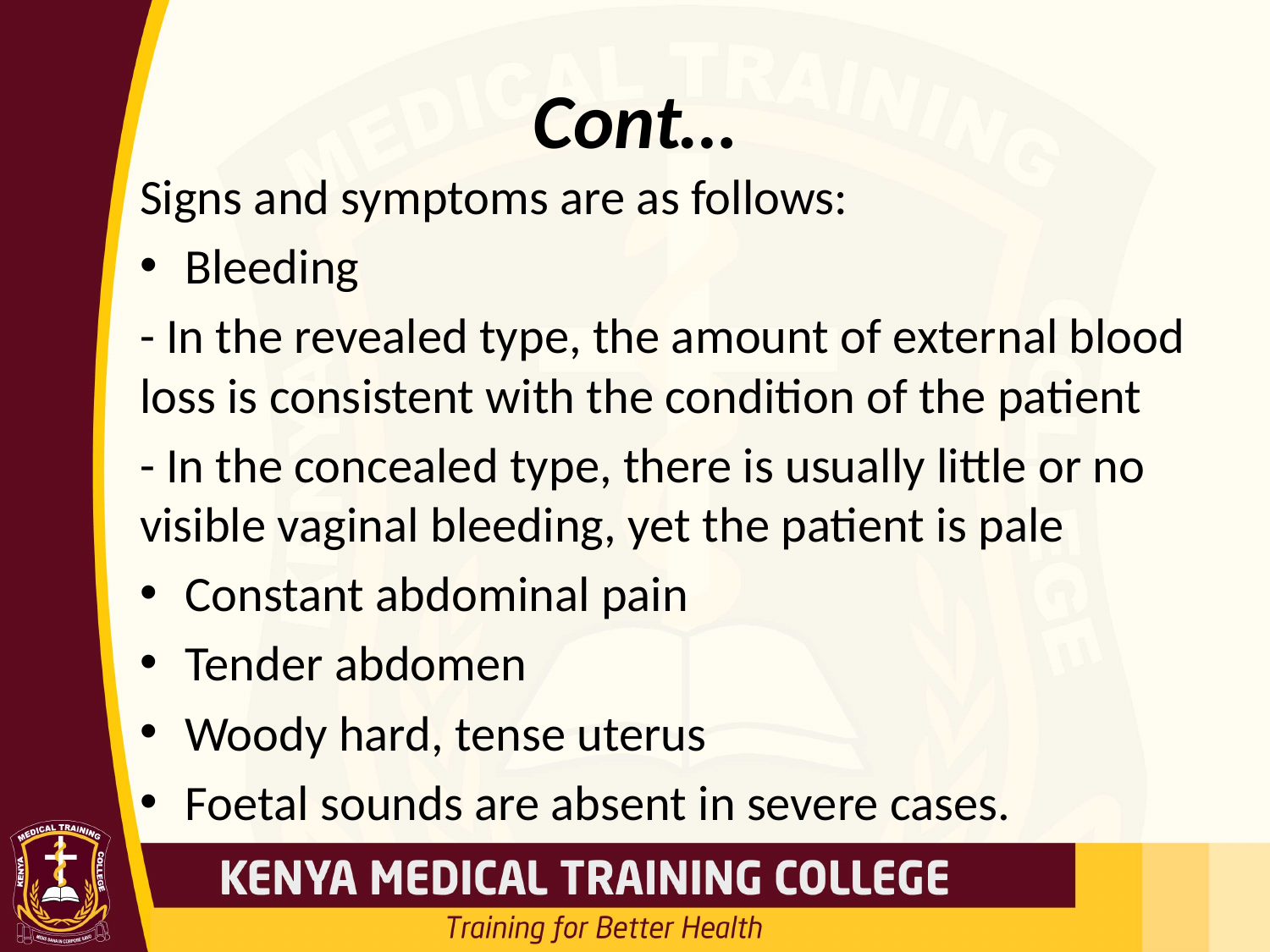

# Cont…
Signs and symptoms are as follows:
Bleeding
- In the revealed type, the amount of external blood loss is consistent with the condition of the patient
- In the concealed type, there is usually little or no visible vaginal bleeding, yet the patient is pale
Constant abdominal pain
Tender abdomen
Woody hard, tense uterus
Foetal sounds are absent in severe cases.